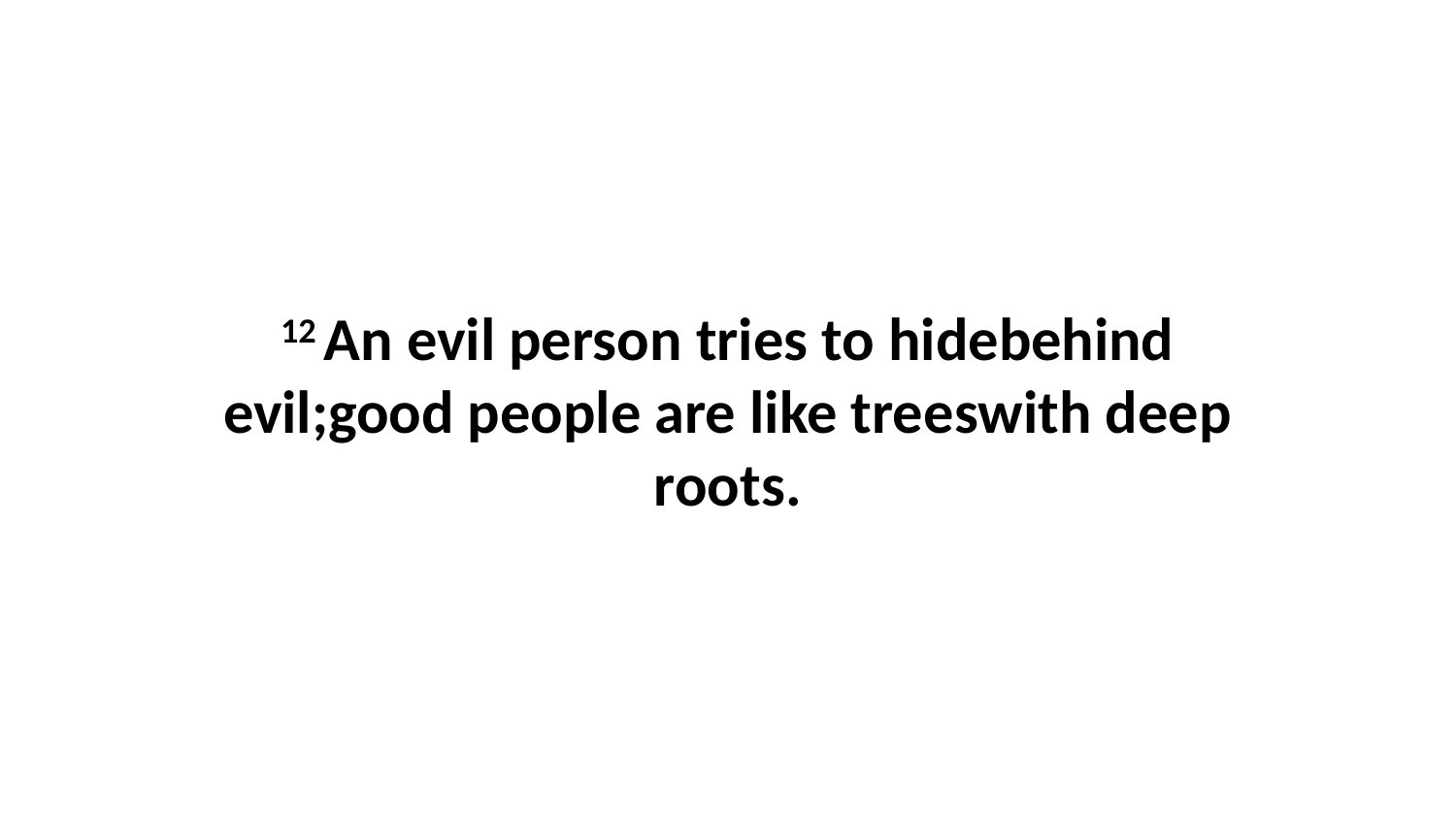

12 An evil person tries to hidebehind evil;good people are like treeswith deep roots.